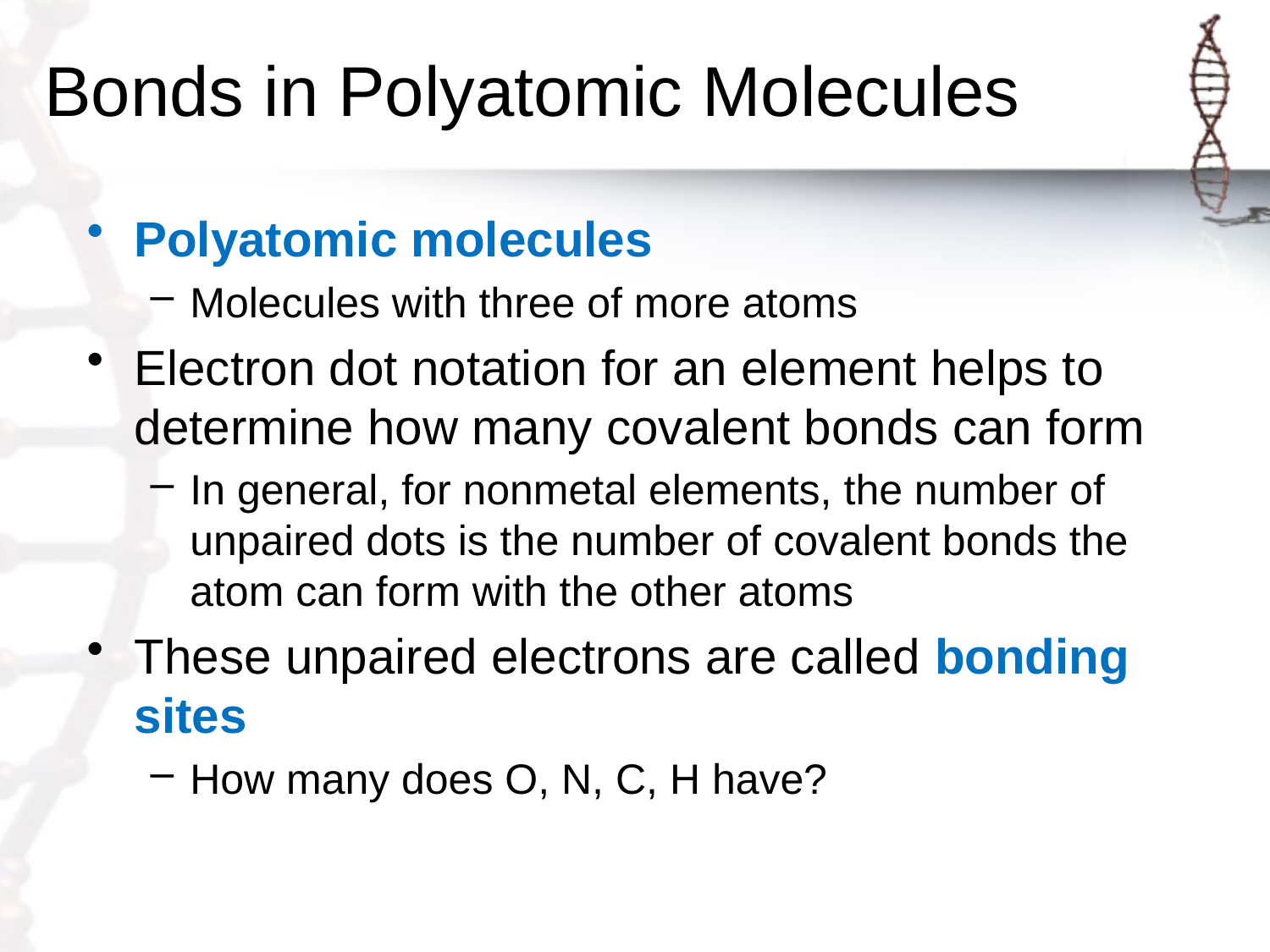

# Bonds in Polyatomic Molecules
Polyatomic molecules
Molecules with three of more atoms
Electron dot notation for an element helps to determine how many covalent bonds can form
In general, for nonmetal elements, the number of unpaired dots is the number of covalent bonds the atom can form with the other atoms
These unpaired electrons are called bonding sites
How many does O, N, C, H have?